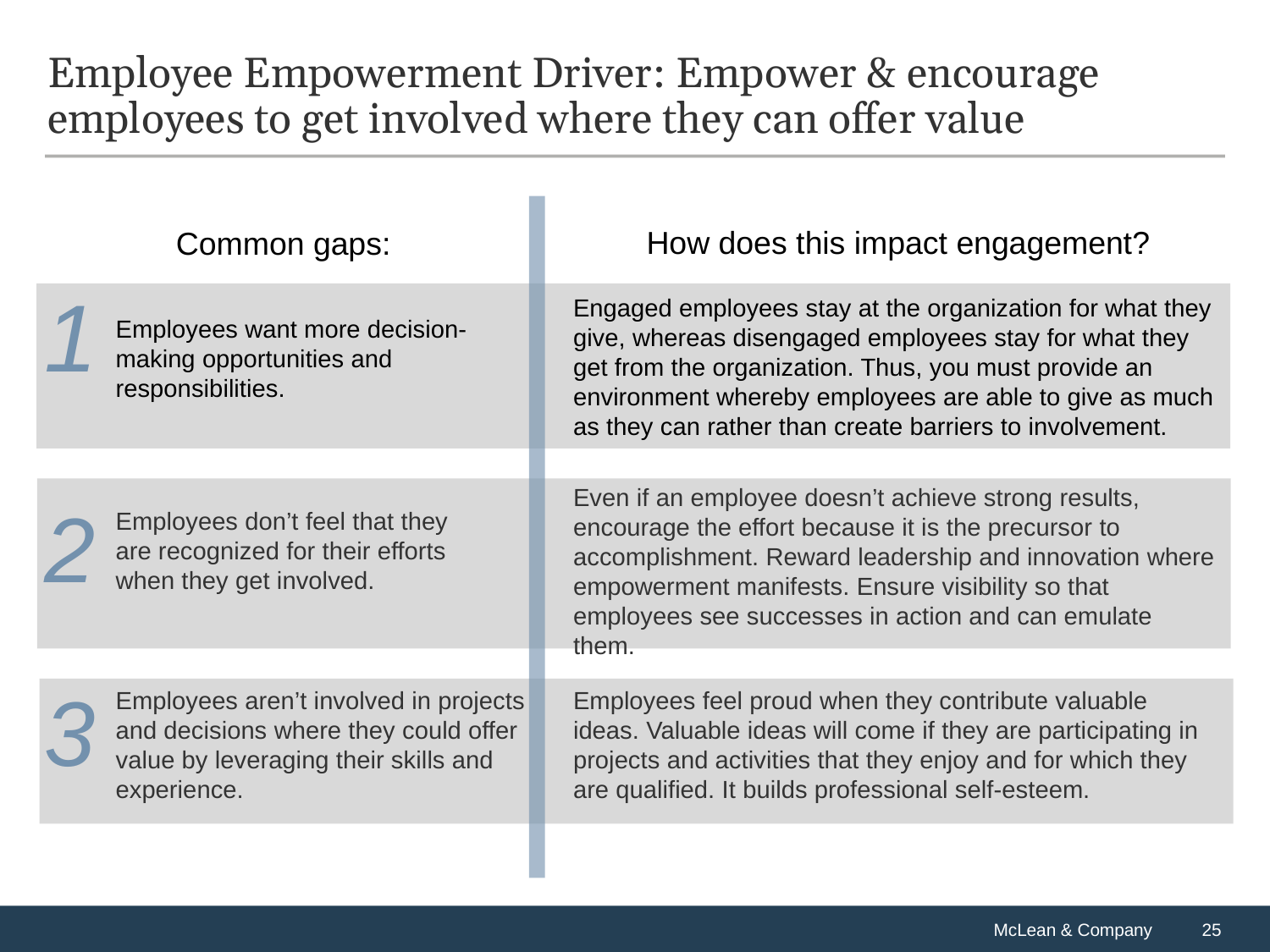

# Employee Empowerment Driver: Empower & encourage employees to get involved where they can offer value

How does this impact engagement?
Common gaps:
1

Engaged employees stay at the organization for what they give, whereas disengaged employees stay for what they get from the organization. Thus, you must provide an environment whereby employees are able to give as much as they can rather than create barriers to involvement.
Employees want more decision-making opportunities and responsibilities.
Even if an employee doesn’t achieve strong results, encourage the effort because it is the precursor to accomplishment. Reward leadership and innovation where empowerment manifests. Ensure visibility so that employees see successes in action and can emulate them.

2
Employees don’t feel that they are recognized for their efforts when they get involved.
3

Employees aren’t involved in projects and decisions where they could offer value by leveraging their skills and experience.
Employees feel proud when they contribute valuable ideas. Valuable ideas will come if they are participating in projects and activities that they enjoy and for which they are qualified. It builds professional self-esteem.